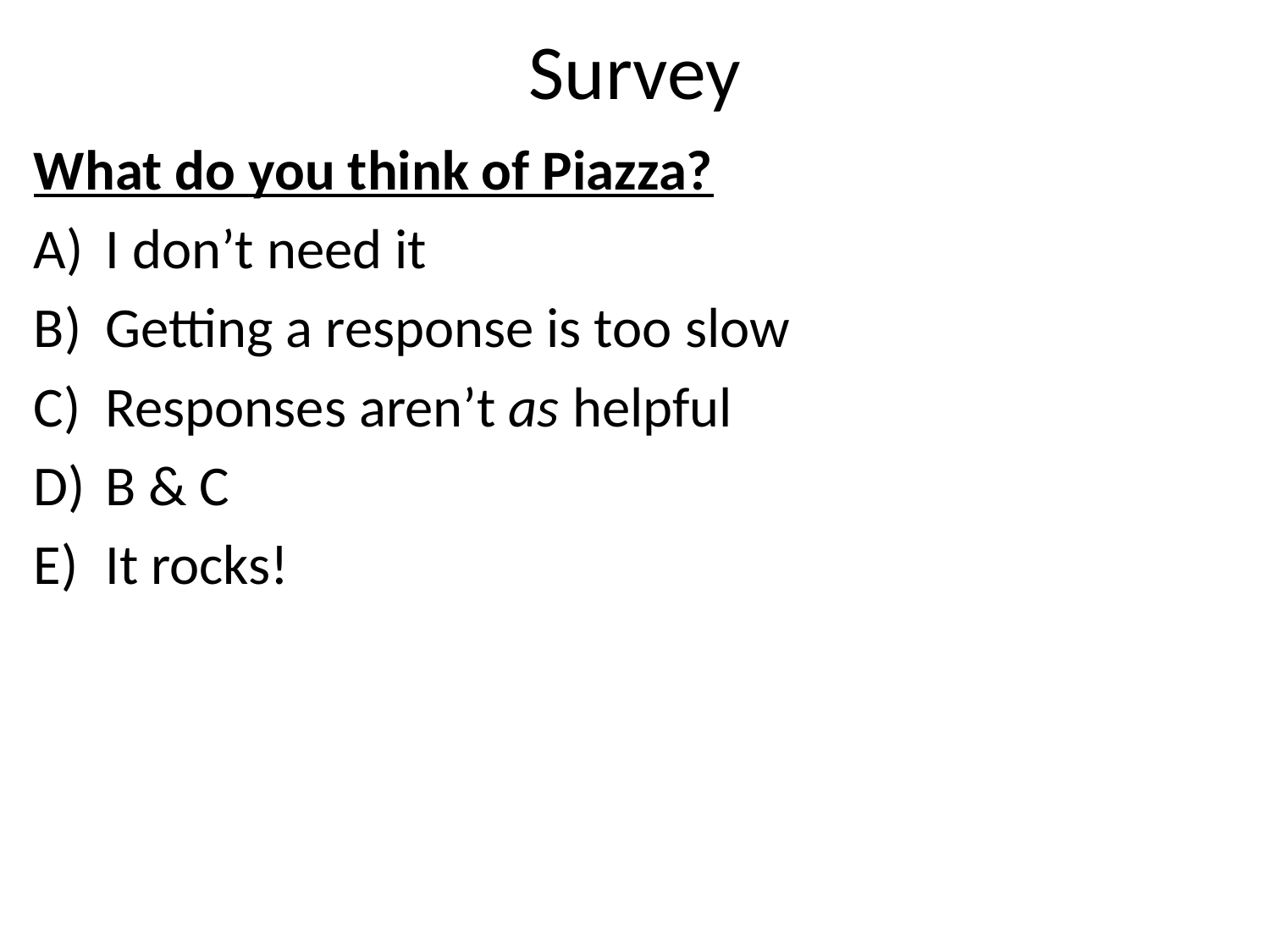

# Survey
What do you think of Piazza?
I don’t need it
Getting a response is too slow
Responses aren’t as helpful
B & C
It rocks!